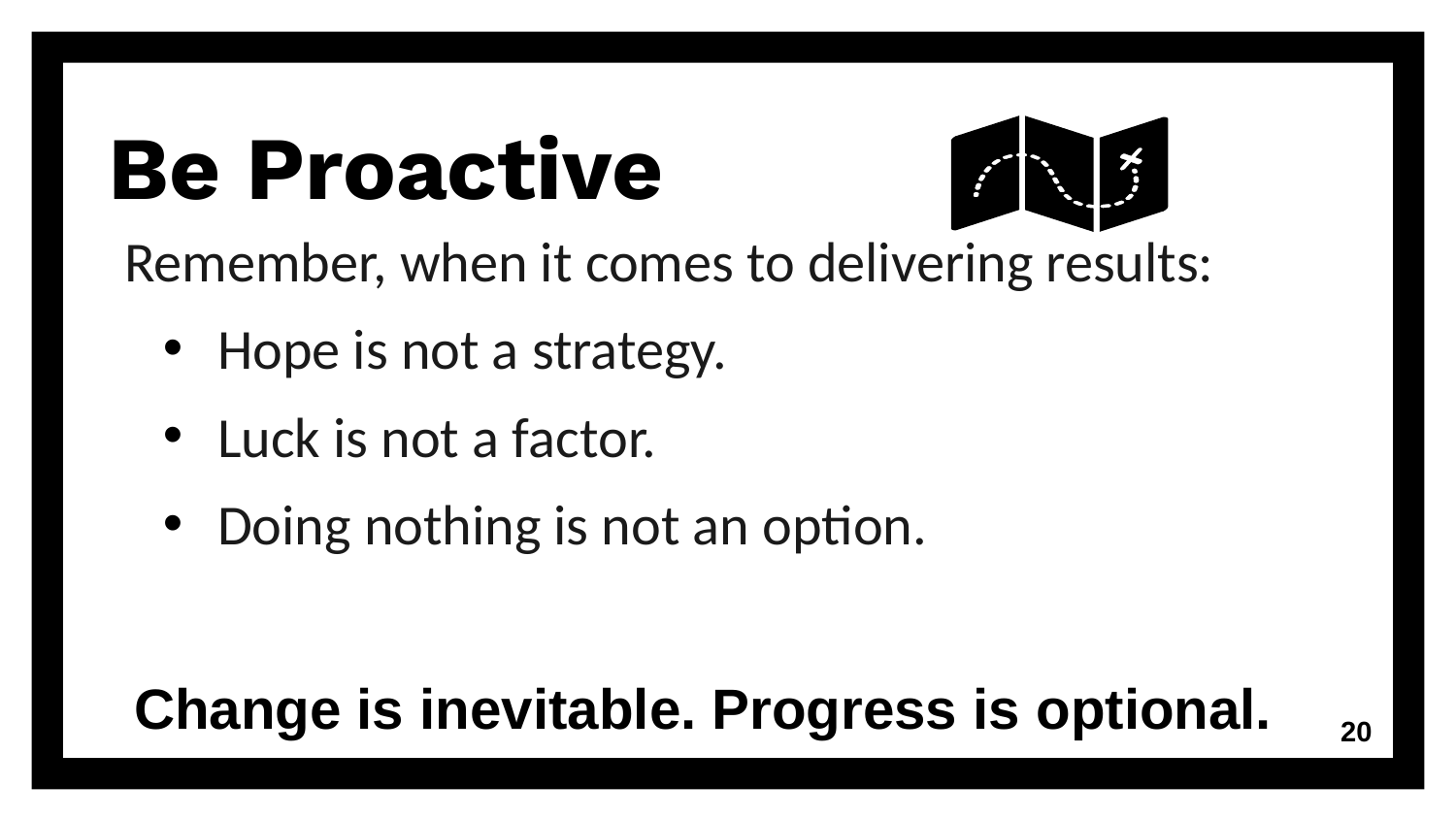

Be Proactive

Remember, when it comes to delivering results:
Hope is not a strategy.
Luck is not a factor.
Doing nothing is not an option.
Change is inevitable. Progress is optional.
20